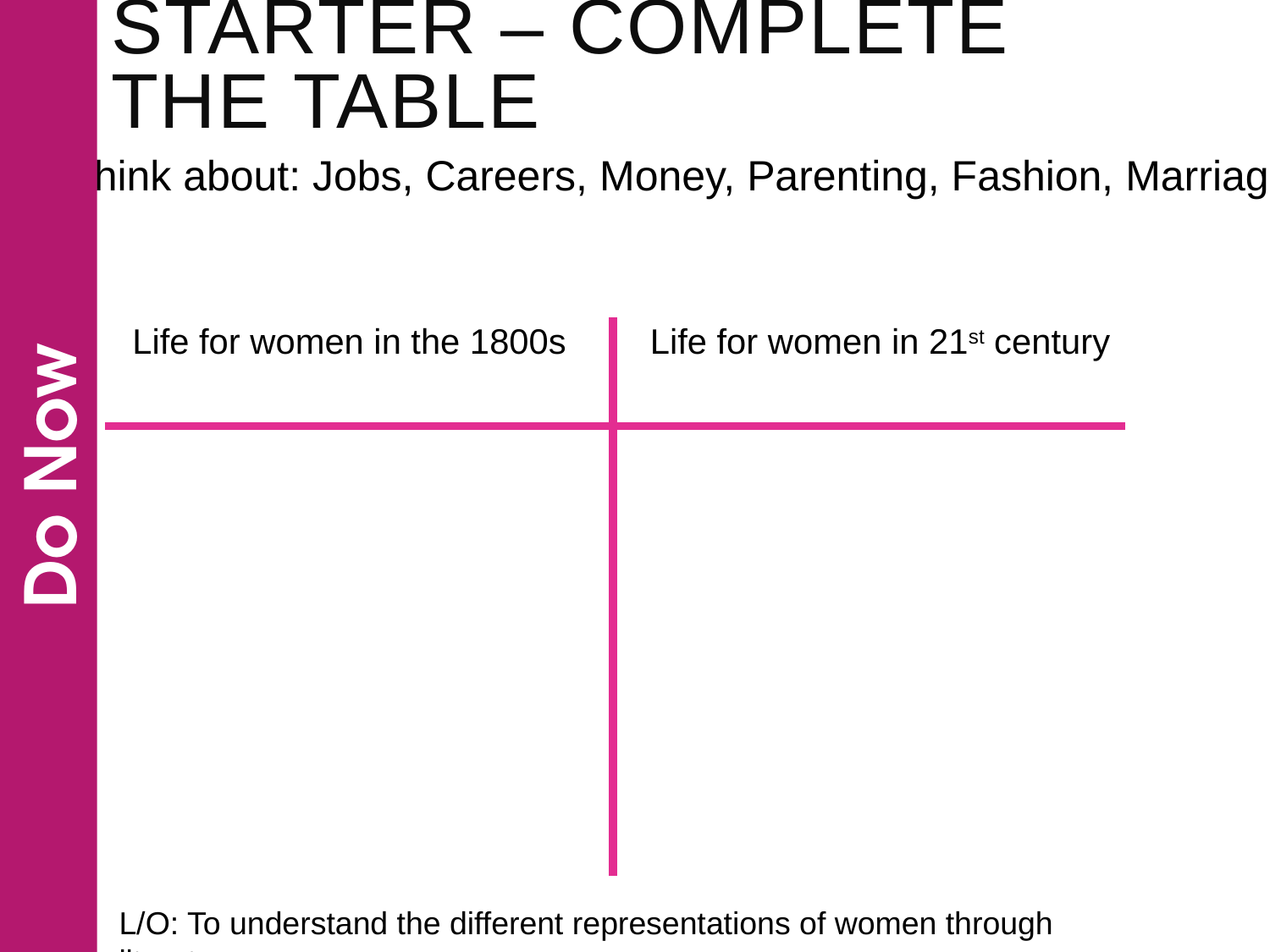

# Starter – complete the table
Think about: Jobs, Careers, Money, Parenting, Fashion, Marriage
  Life for women in the 1800s	   Life for women in 21st century
Do Now
L/O: To understand the different representations of women through literature.